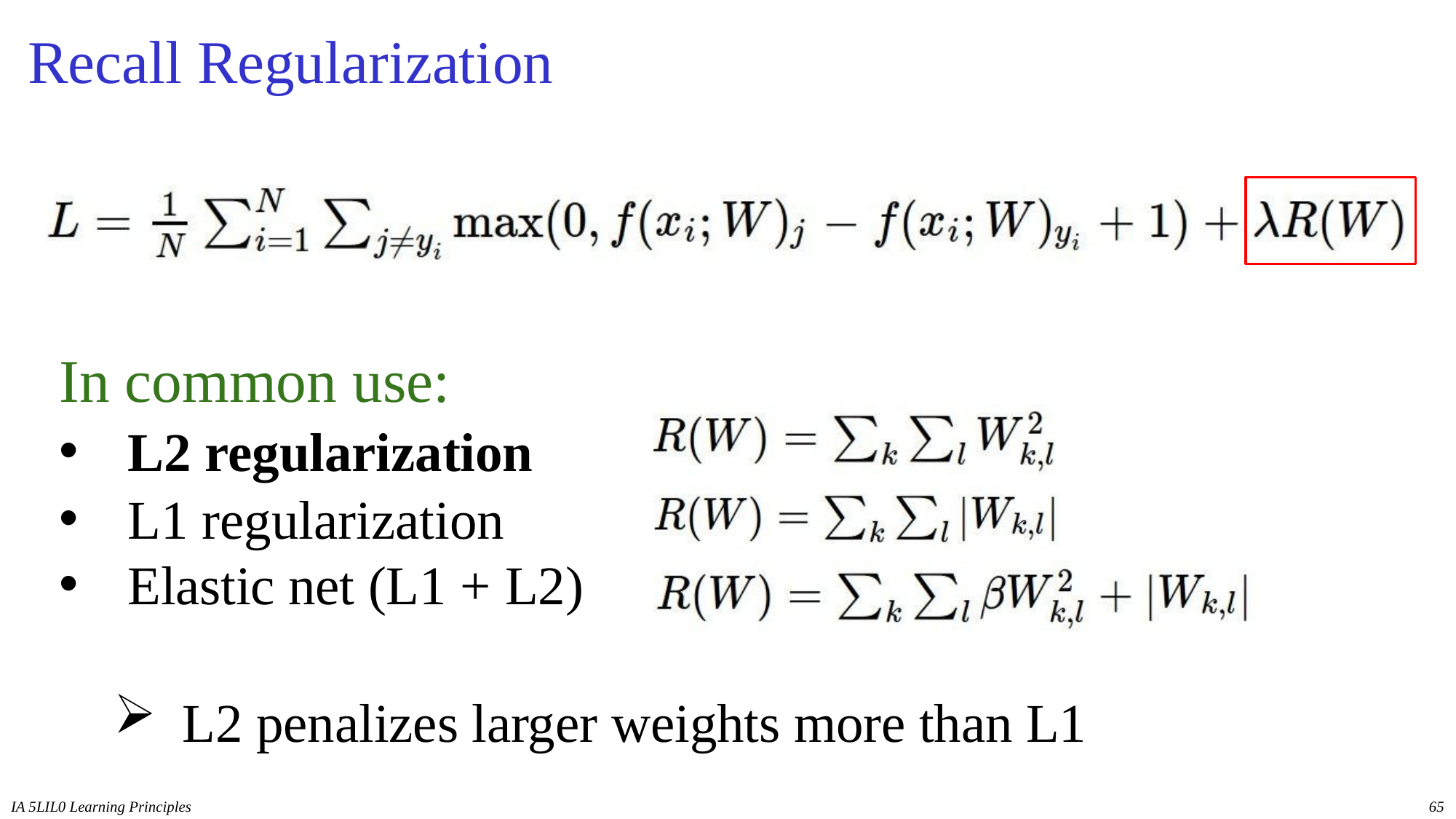

# Recall Regularization

In common use:
L2 regularization
L1 regularization
Elastic net (L1 + L2)

L2 penalizes larger weights more than L1

IA 5LIL0 Learning Principles
65